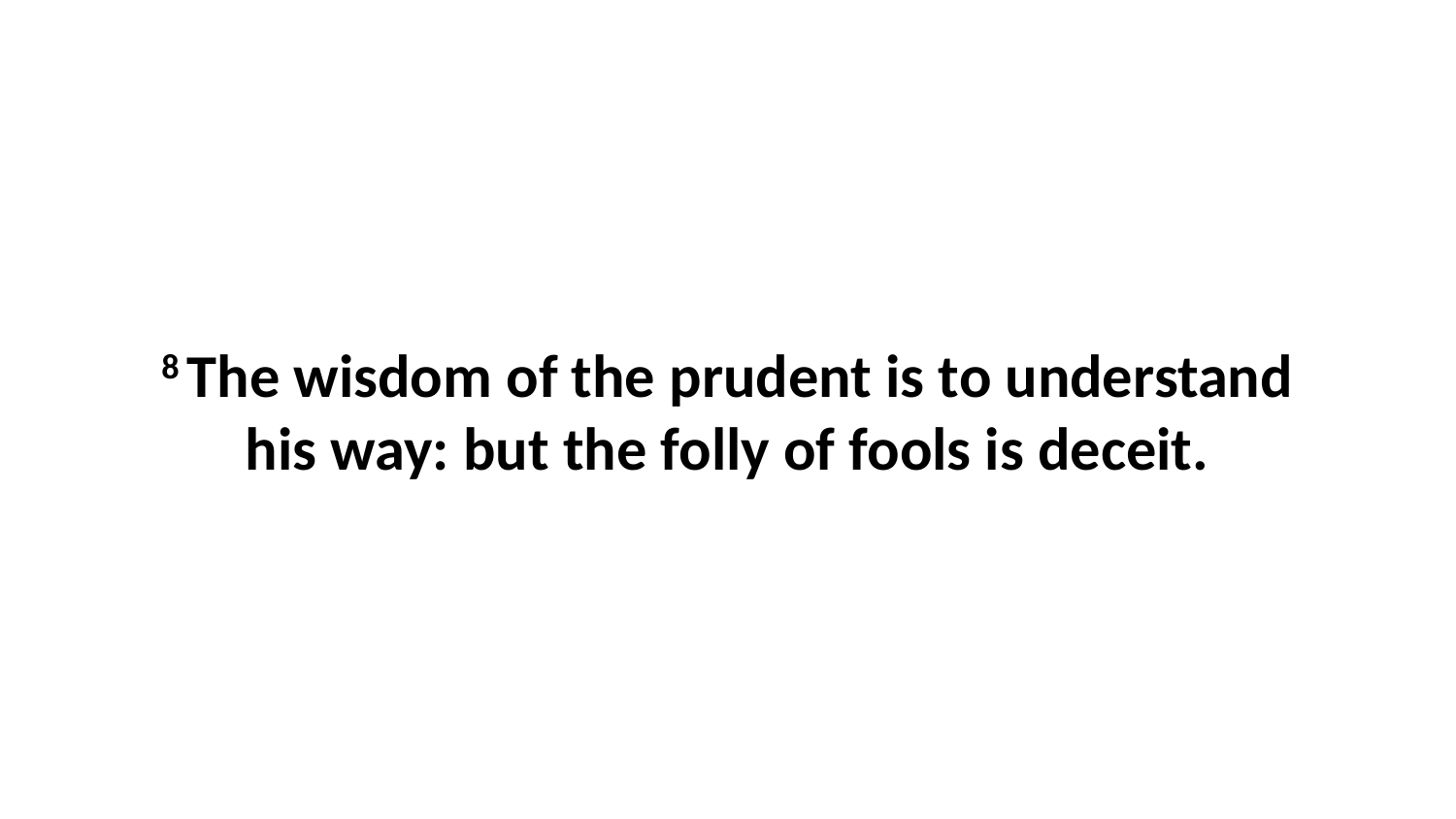

8 The wisdom of the prudent is to understand his way: but the folly of fools is deceit.